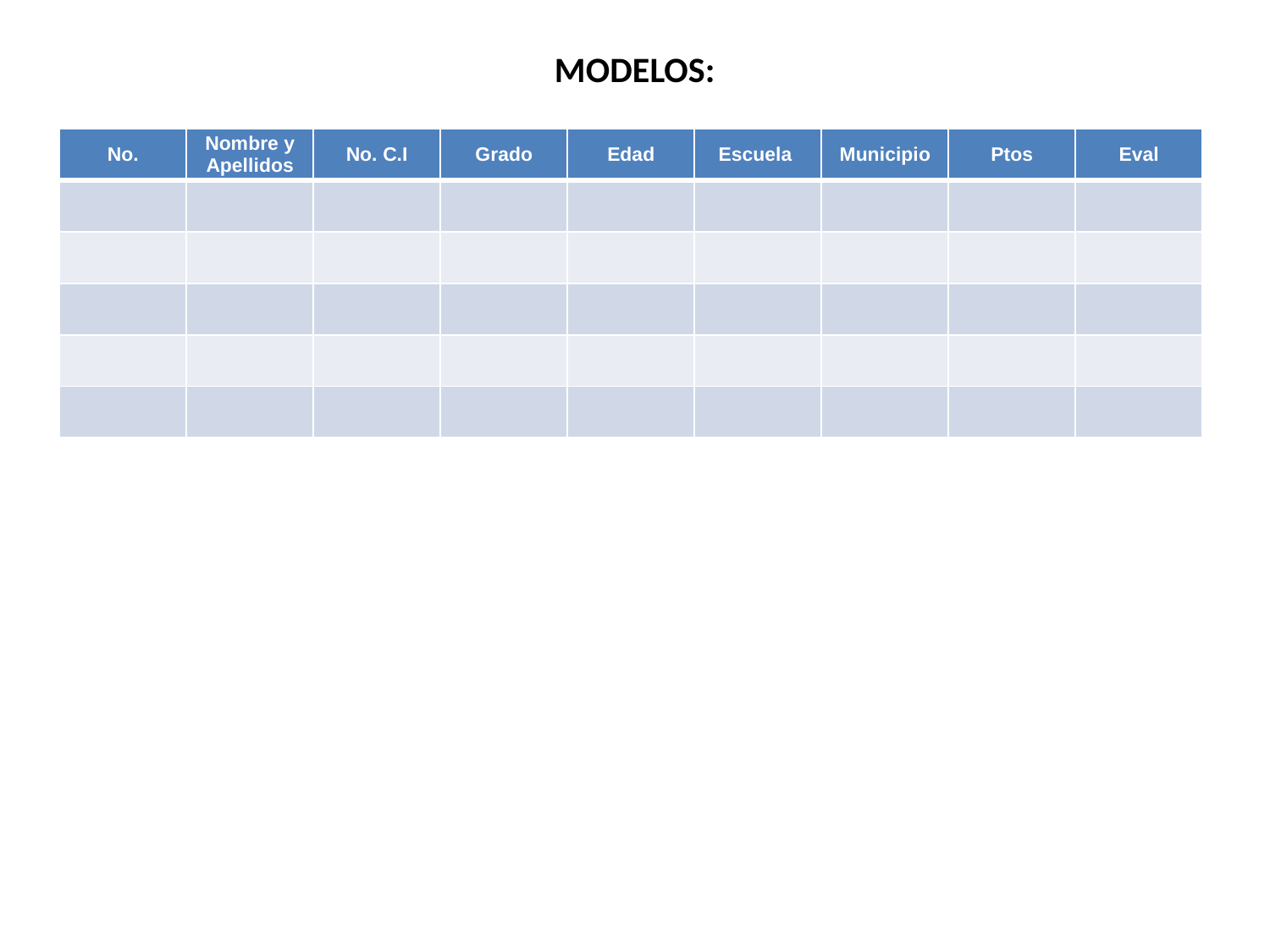

# MODELOS:
| No. | Nombre y Apellidos | No. C.I | Grado | Edad | Escuela | Municipio | Ptos | Eval |
| --- | --- | --- | --- | --- | --- | --- | --- | --- |
|  |  |  |  |  |  |  |  |  |
|  |  |  |  |  |  |  |  |  |
|  |  |  |  |  |  |  |  |  |
|  |  |  |  |  |  |  |  |  |
|  |  |  |  |  |  |  |  |  |